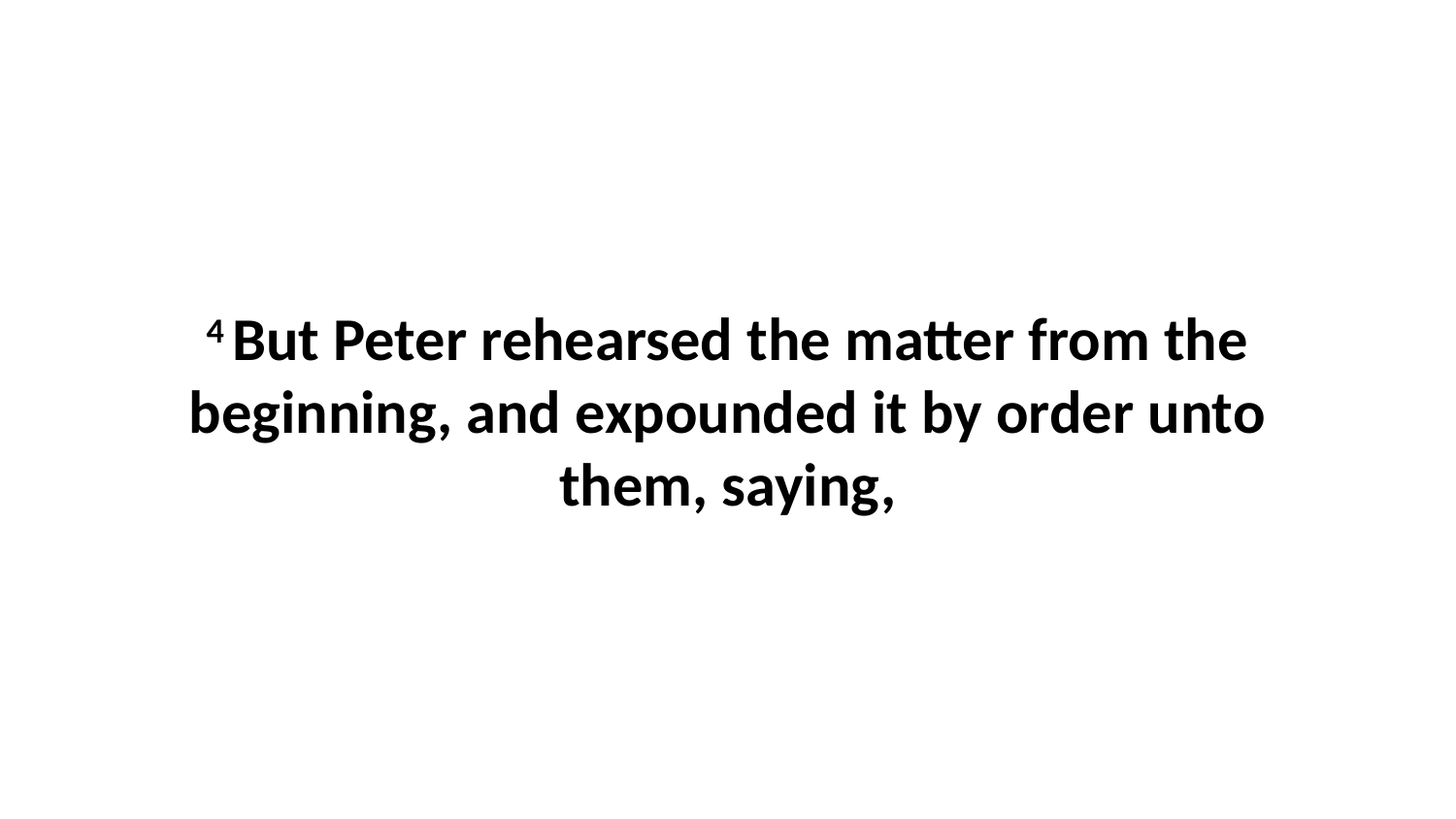

4 But Peter rehearsed the matter from the beginning, and expounded it by order unto them, saying,